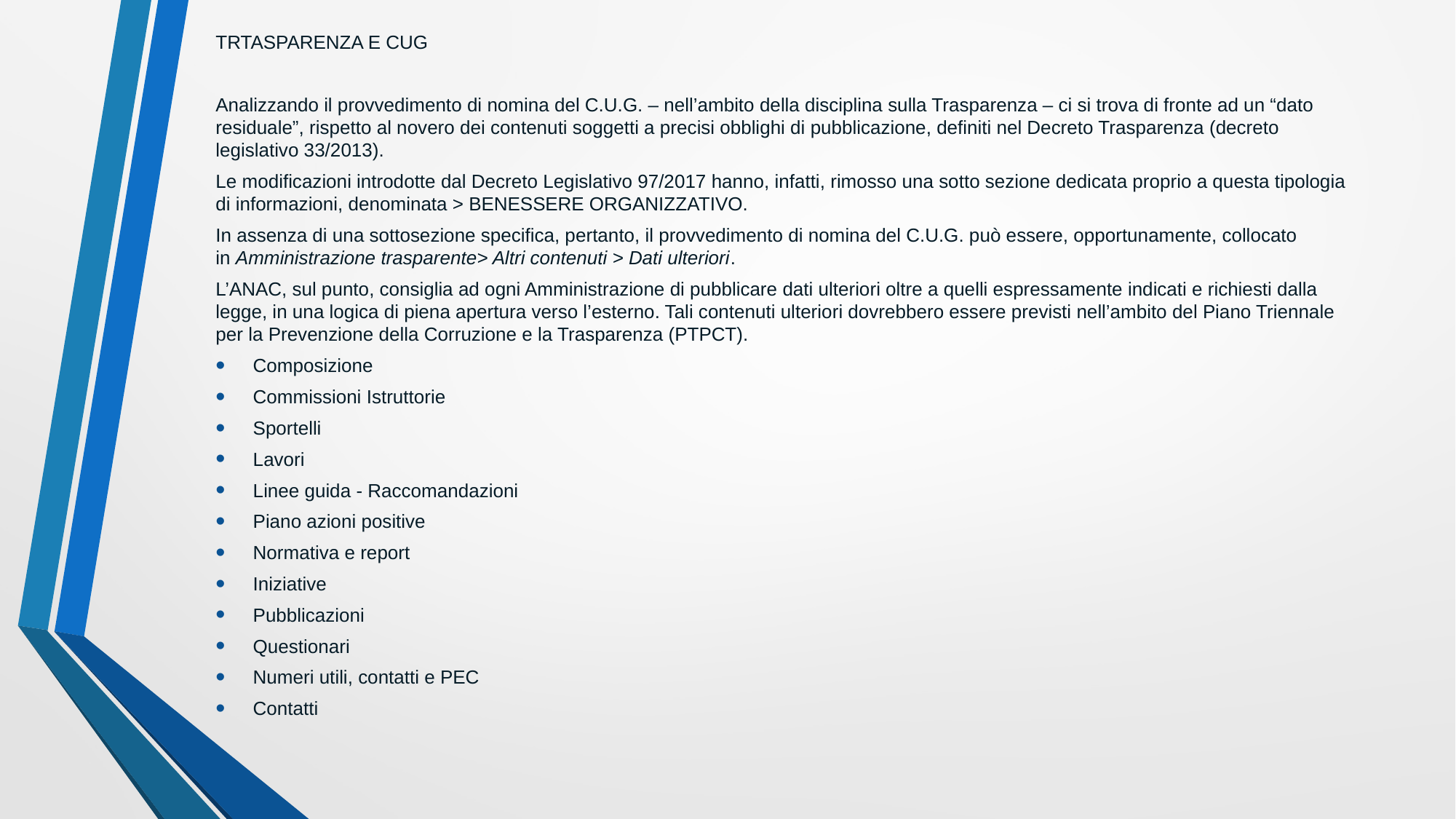

TRTASPARENZA E CUG

Analizzando il provvedimento di nomina del C.U.G. – nell’ambito della disciplina sulla Trasparenza – ci si trova di fronte ad un “dato residuale”, rispetto al novero dei contenuti soggetti a precisi obblighi di pubblicazione, definiti nel Decreto Trasparenza (decreto legislativo 33/2013).
Le modificazioni introdotte dal Decreto Legislativo 97/2017 hanno, infatti, rimosso una sotto sezione dedicata proprio a questa tipologia di informazioni, denominata > BENESSERE ORGANIZZATIVO.
In assenza di una sottosezione specifica, pertanto, il provvedimento di nomina del C.U.G. può essere, opportunamente, collocato in Amministrazione trasparente> Altri contenuti > Dati ulteriori.
L’ANAC, sul punto, consiglia ad ogni Amministrazione di pubblicare dati ulteriori oltre a quelli espressamente indicati e richiesti dalla legge, in una logica di piena apertura verso l’esterno. Tali contenuti ulteriori dovrebbero essere previsti nell’ambito del Piano Triennale per la Prevenzione della Corruzione e la Trasparenza (PTPCT).
Composizione
Commissioni Istruttorie
Sportelli
Lavori
Linee guida - Raccomandazioni
Piano azioni positive
Normativa e report
Iniziative
Pubblicazioni
Questionari
Numeri utili, contatti e PEC
Contatti